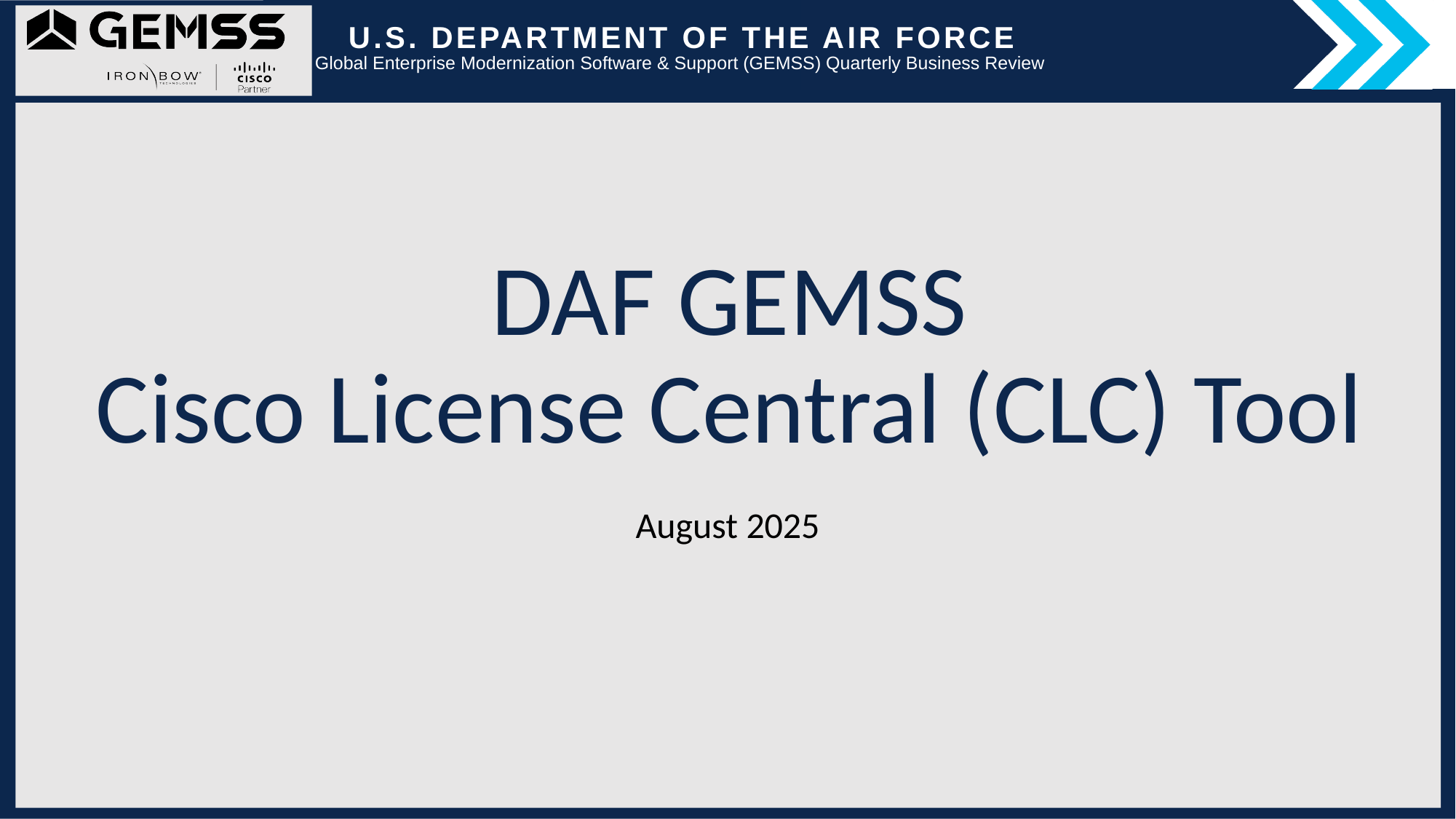

U.S. DEPARTMENT OF THE AIR FORCE
Global Enterprise Modernization Software & Support (GEMSS) Quarterly Business Review
# DAF GEMSS Cisco License Central (CLC) Tool
August 2025